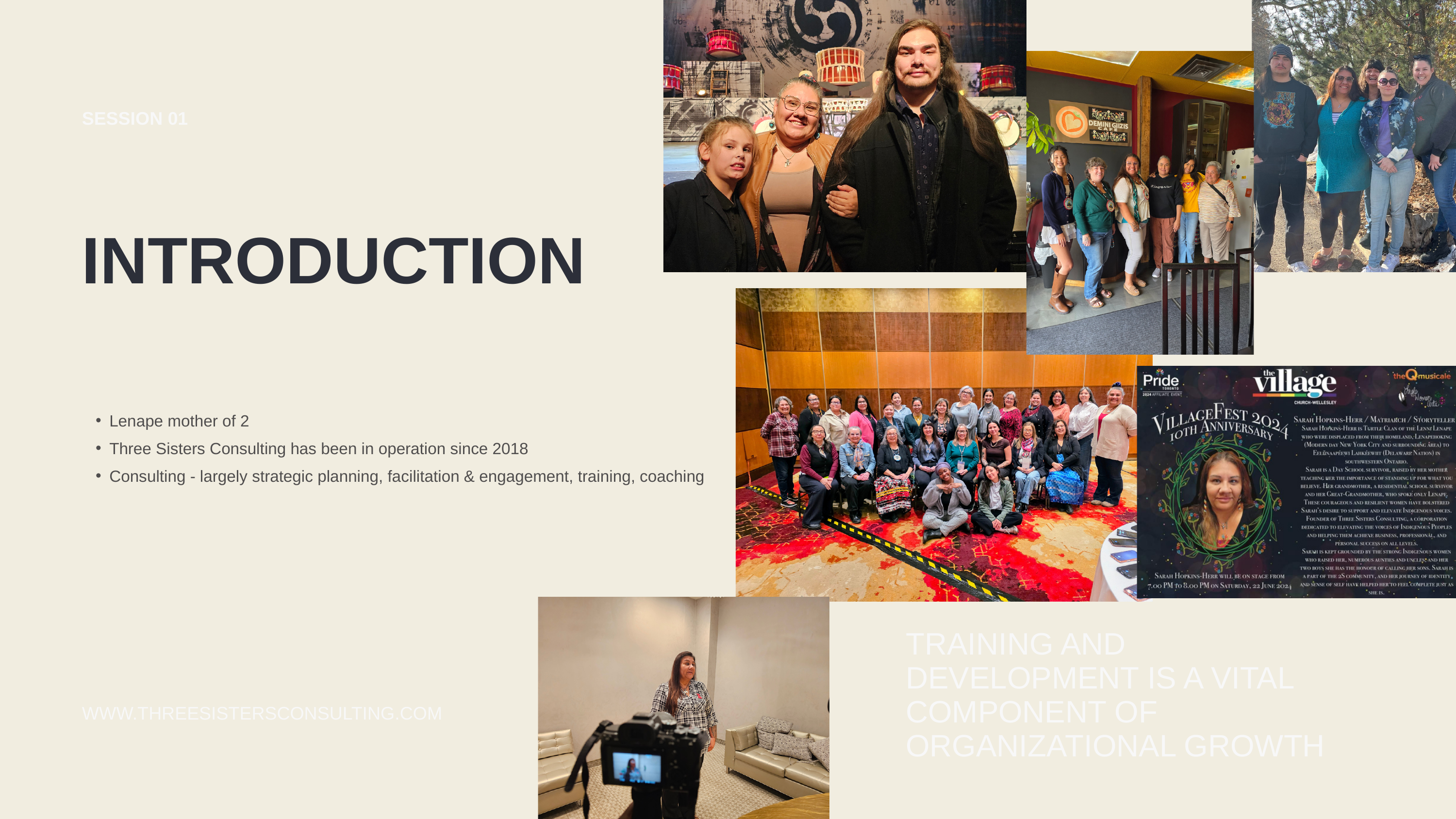

SESSION 01
INTRODUCTION

Lenape mother of 2
Three Sisters Consulting has been in operation since 2018
Consulting - largely strategic planning, facilitation & engagement, training, coaching

TRAINING AND DEVELOPMENT IS A VITAL COMPONENT OF ORGANIZATIONAL GROWTH
WWW.THREESISTERSCONSULTING.COM